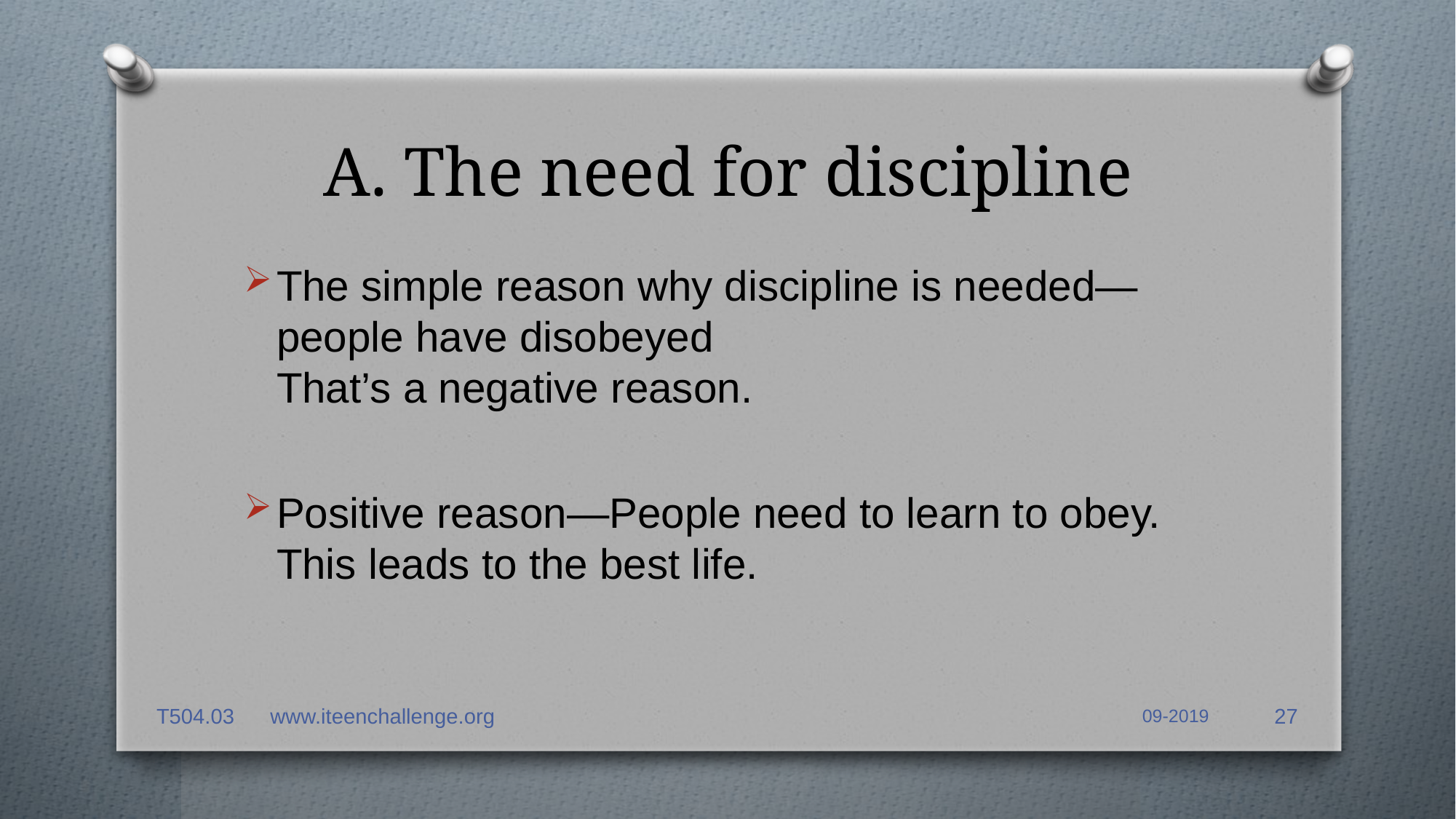

# A. The need for discipline
The simple reason why discipline is needed—people have disobeyed
That’s a negative reason.
Positive reason—People need to learn to obey.
This leads to the best life.

T504.03      www.iteenchallenge.org
09-2019
27